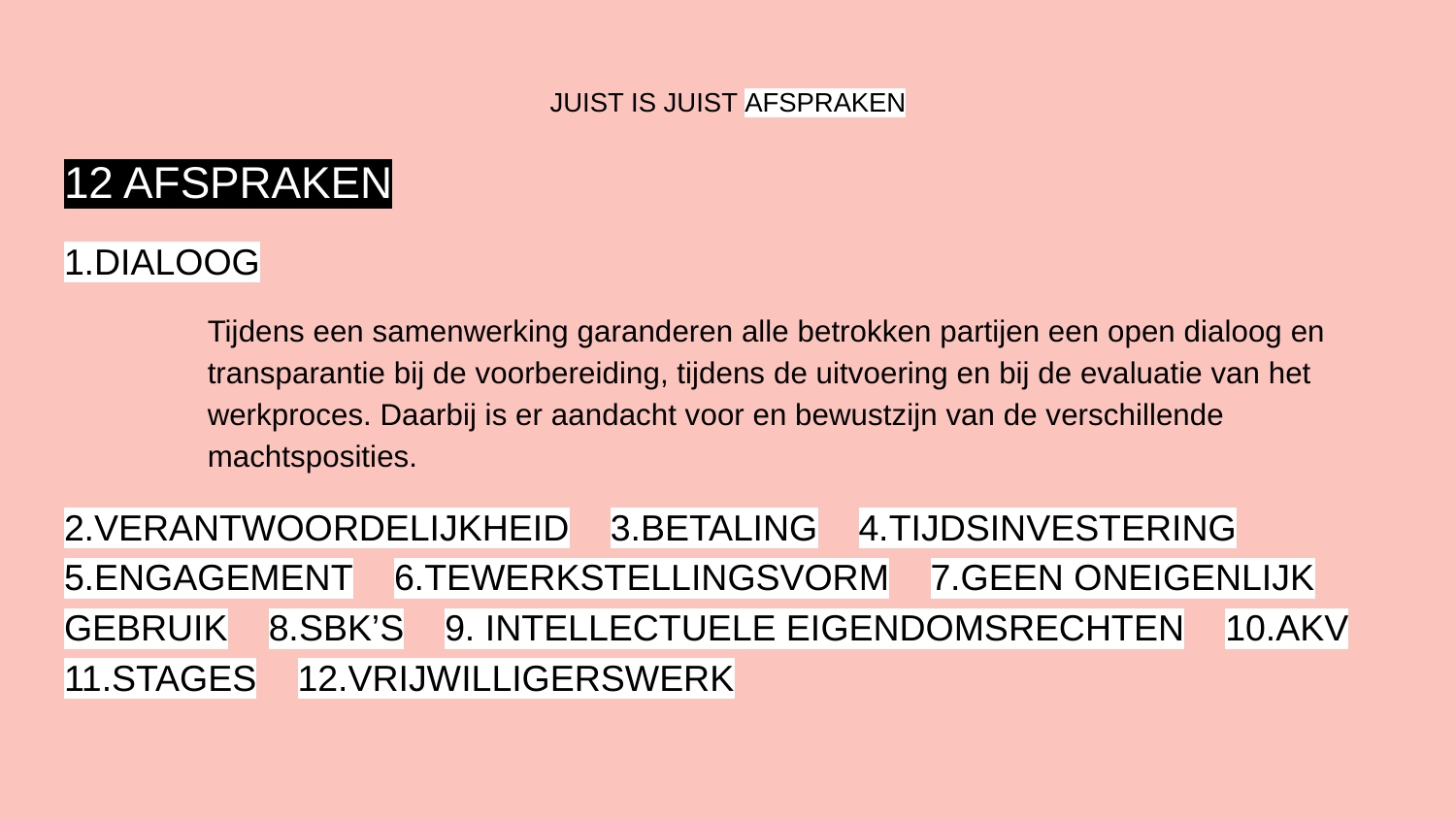

# JUIST IS JUIST AFSPRAKEN
12 AFSPRAKEN
1.DIALOOG
Tijdens een samenwerking garanderen alle betrokken partijen een open dialoog en transparantie bij de voorbereiding, tijdens de uitvoering en bij de evaluatie van het werkproces. Daarbij is er aandacht voor en bewustzijn van de verschillende machtsposities.
2.VERANTWOORDELIJKHEID    3.BETALING    4.TIJDSINVESTERING    5.ENGAGEMENT    6.TEWERKSTELLINGSVORM    7.GEEN ONEIGENLIJK GEBRUIK    8.SBK’S    9. INTELLECTUELE EIGENDOMSRECHTEN    10.AKV    11.STAGES    12.VRIJWILLIGERSWERK